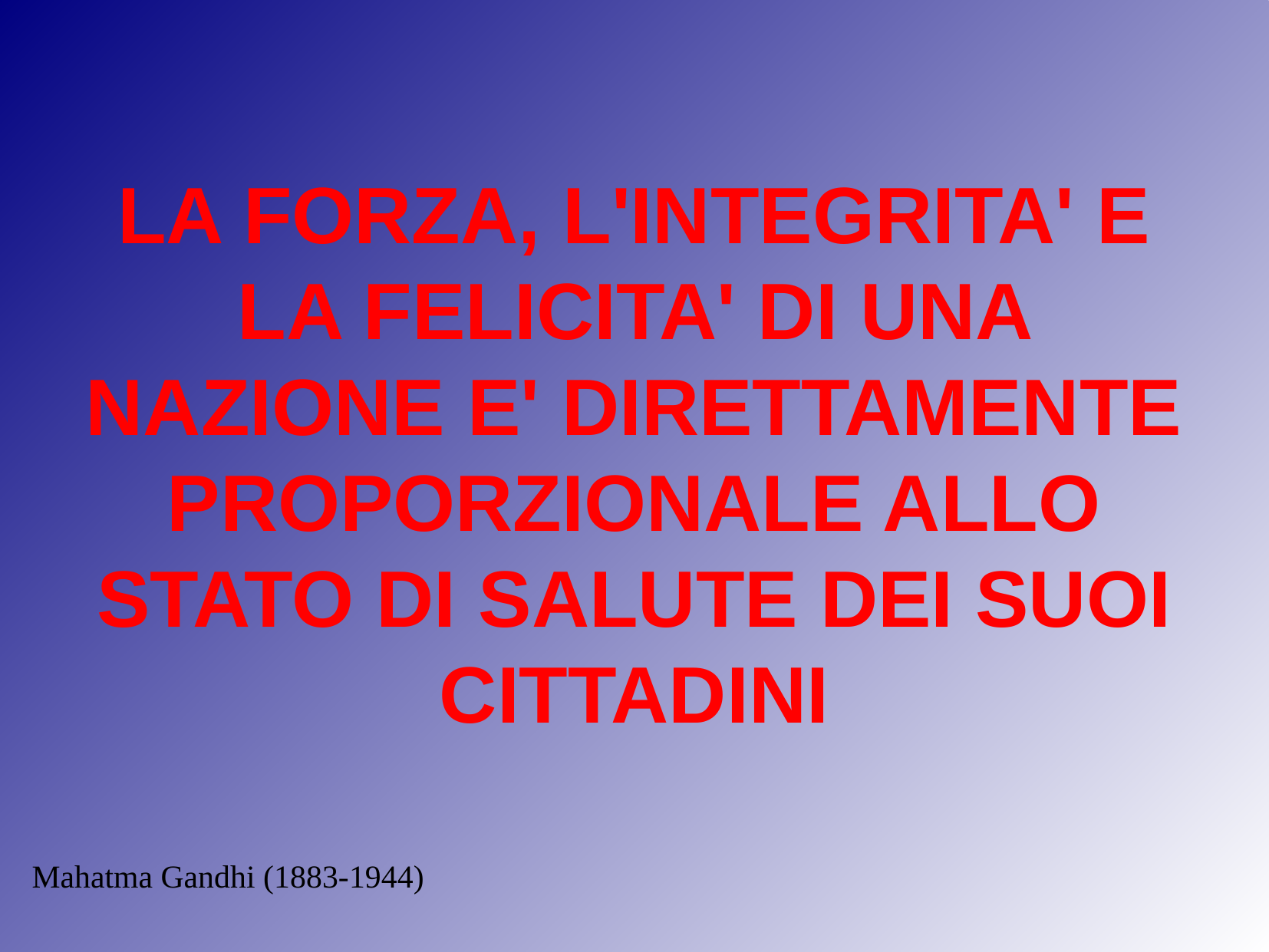

LA FORZA, L'INTEGRITA' E LA FELICITA' DI UNA NAZIONE E' DIRETTAMENTE PROPORZIONALE ALLO STATO DI SALUTE DEI SUOI CITTADINI
Mahatma Gandhi (1883-1944)